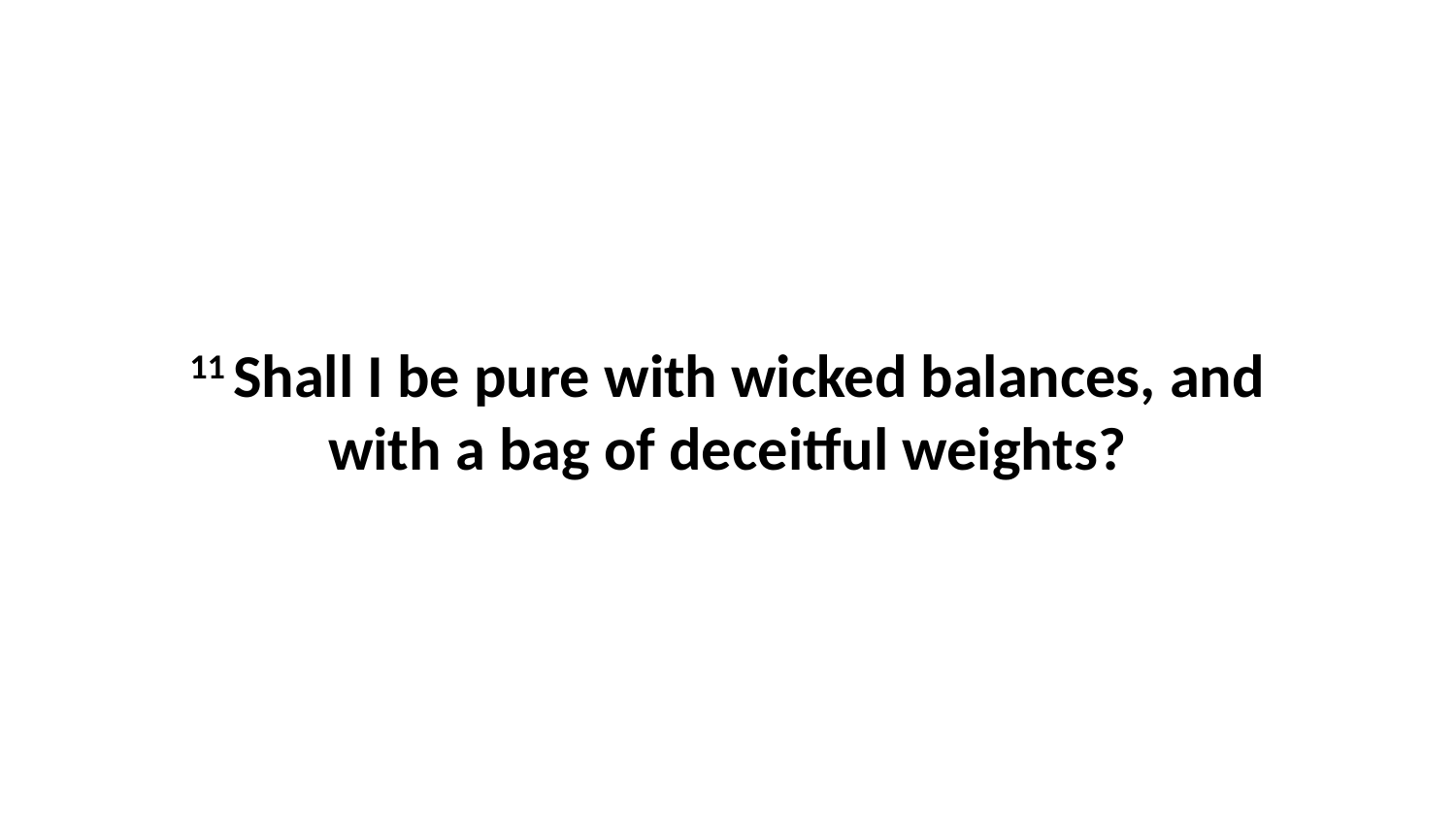

11 Shall I be pure with wicked balances, and with a bag of deceitful weights?